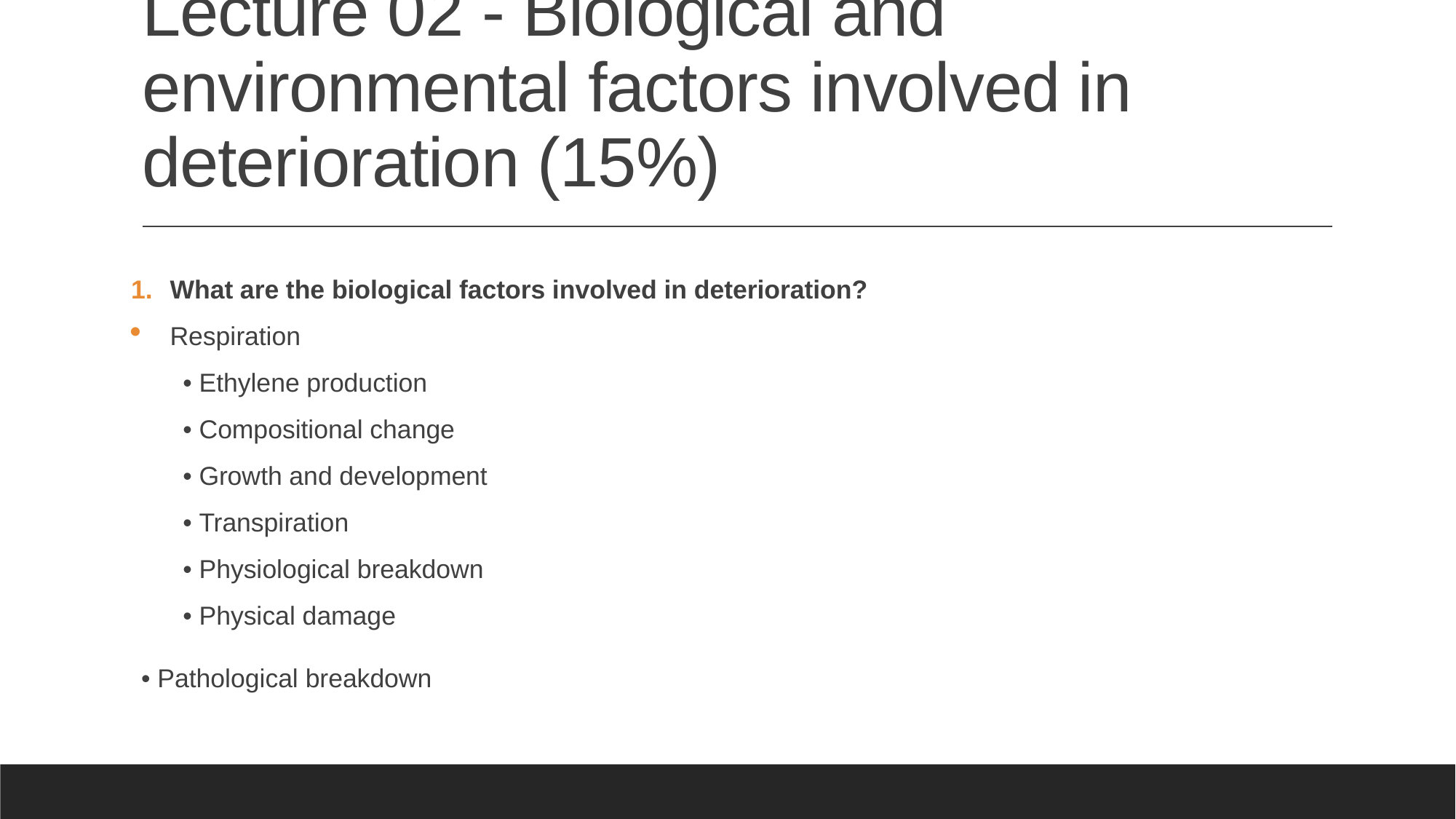

# Lecture 02 - Biological and environmental factors involved in deterioration (15%)
What are the biological factors involved in deterioration?
Respiration
• Ethylene production
• Compositional change
• Growth and development
• Transpiration
• Physiological breakdown
• Physical damage
• Pathological breakdown